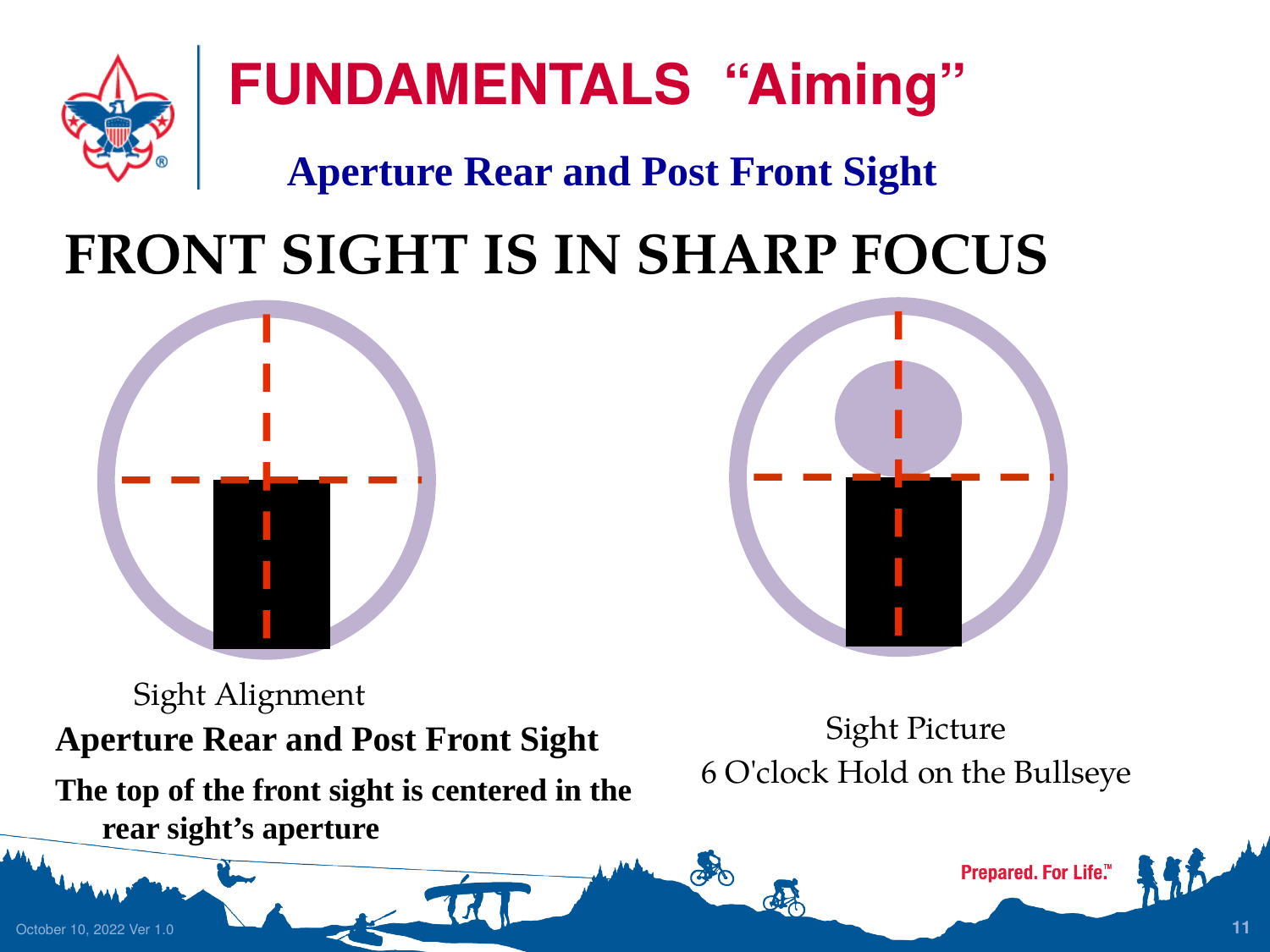

# FUNDAMENTALS  “Aiming”
 Aperture Rear and Post Front Sight
FRONT SIGHT IS IN SHARP FOCUS

Sight Alignment
Sight Picture
6 O'clock Hold on the Bullseye

Aperture Rear and Post Front Sight
The top of the front sight is centered in the rear sight’s aperture

October 10, 2022 Ver 1.0
11